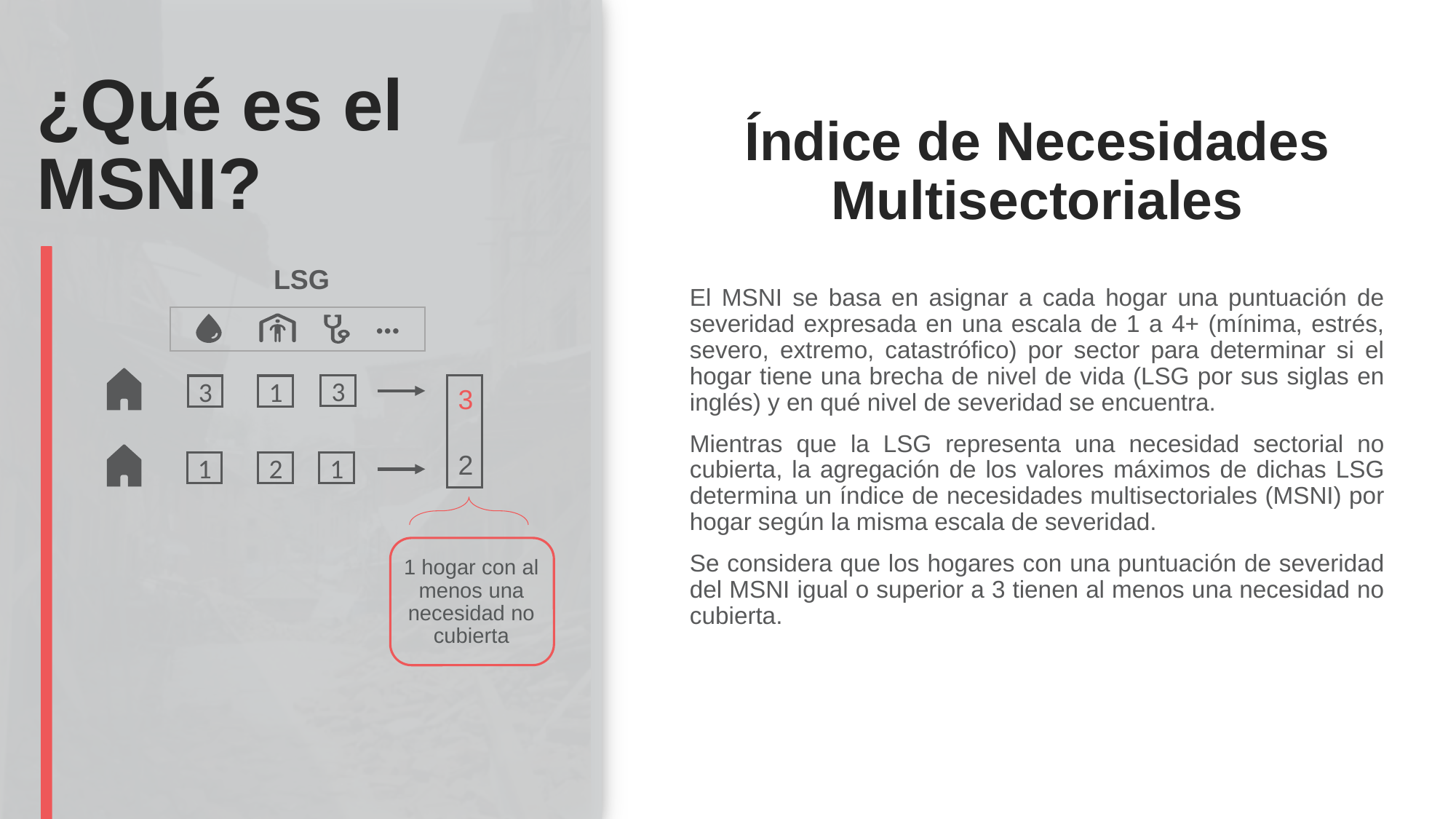

¿Qué es el MSNI?
Índice de Necesidades Multisectoriales
LSG
El MSNI se basa en asignar a cada hogar una puntuación de severidad expresada en una escala de 1 a 4+ (mínima, estrés, severo, extremo, catastrófico) por sector para determinar si el hogar tiene una brecha de nivel de vida (LSG por sus siglas en inglés) y en qué nivel de severidad se encuentra.
Mientras que la LSG representa una necesidad sectorial no cubierta, la agregación de los valores máximos de dichas LSG determina un índice de necesidades multisectoriales (MSNI) por hogar según la misma escala de severidad.
Se considera que los hogares con una puntuación de severidad del MSNI igual o superior a 3 tienen al menos una necesidad no cubierta.
…

3
3

2
3
1

1
2
1

1 hogar con al menos una necesidad no cubierta